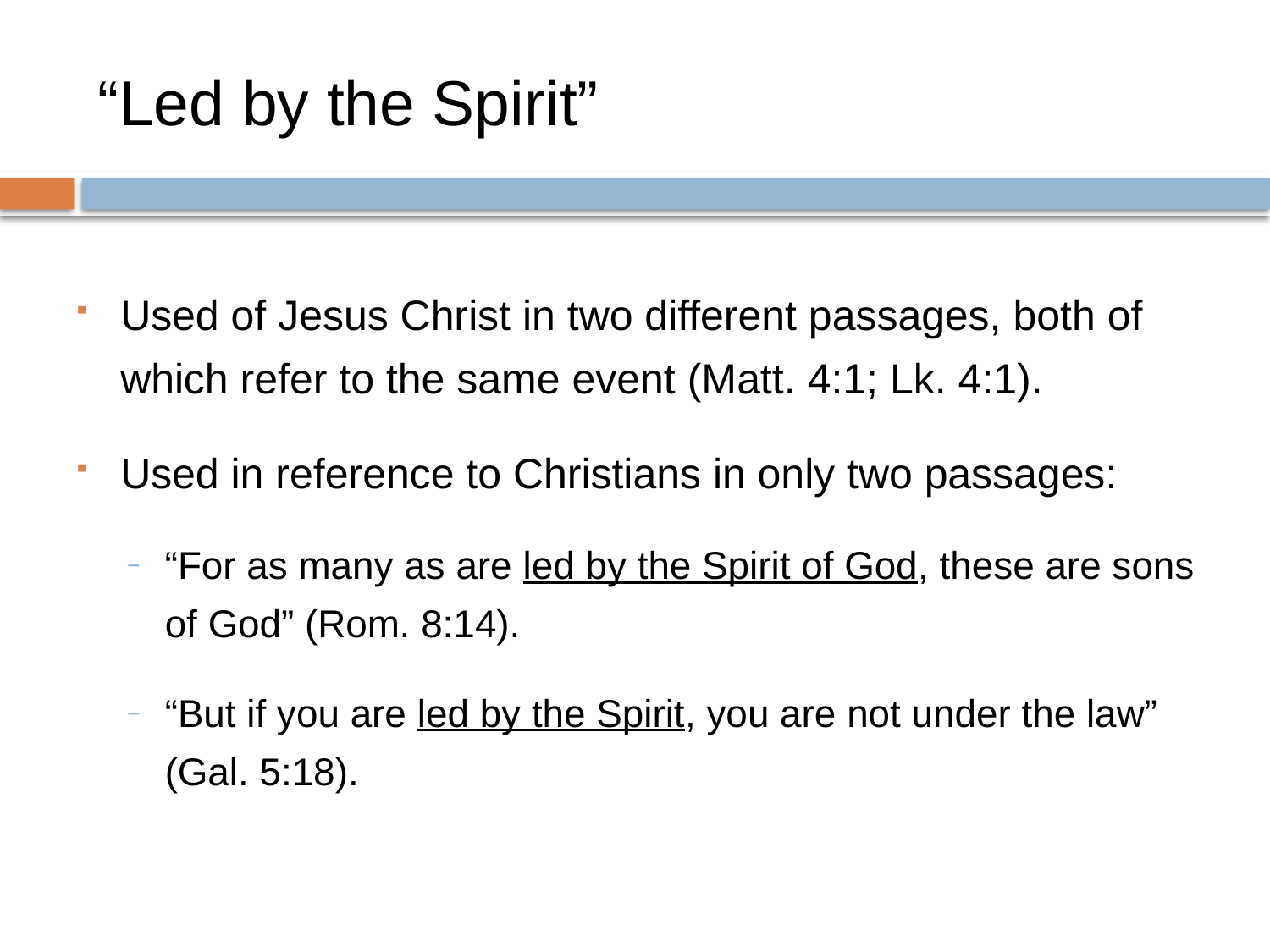

# “Led by the Spirit”
Used of Jesus Christ in two different passages, both of which refer to the same event (Matt. 4:1; Lk. 4:1).
Used in reference to Christians in only two passages:
“For as many as are led by the Spirit of God, these are sons of God” (Rom. 8:14).
“But if you are led by the Spirit, you are not under the law” (Gal. 5:18).